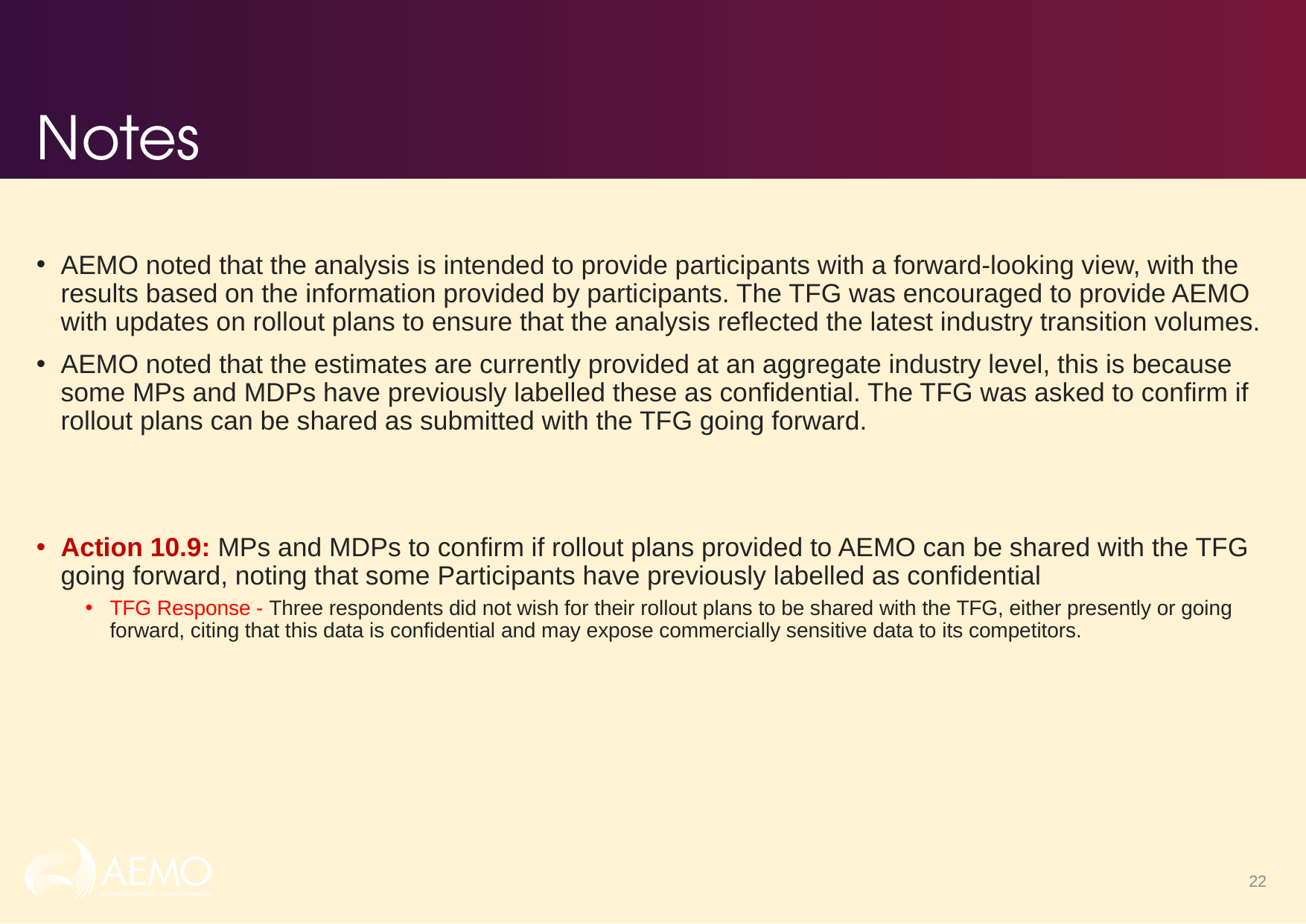

# Notes
AEMO noted that the analysis is intended to provide participants with a forward-looking view, with the results based on the information provided by participants. The TFG was encouraged to provide AEMO with updates on rollout plans to ensure that the analysis reflected the latest industry transition volumes.
AEMO noted that the estimates are currently provided at an aggregate industry level, this is because some MPs and MDPs have previously labelled these as confidential. The TFG was asked to confirm if rollout plans can be shared as submitted with the TFG going forward.

Action 10.9: MPs and MDPs to confirm if rollout plans provided to AEMO can be shared with the TFG going forward, noting that some Participants have previously labelled as confidential
TFG Response - Three respondents did not wish for their rollout plans to be shared with the TFG, either presently or going forward, citing that this data is confidential and may expose commercially sensitive data to its competitors.

22